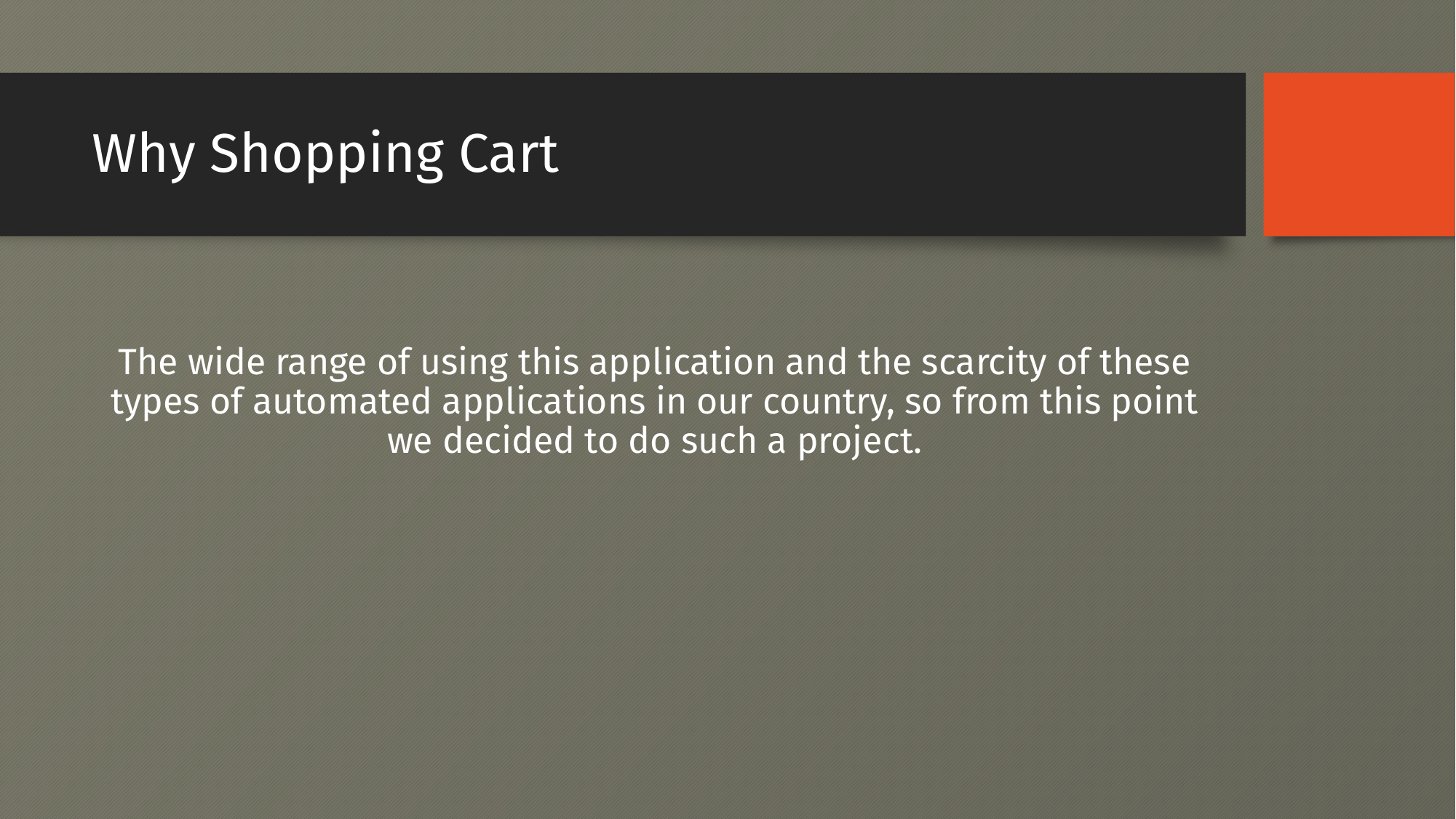

# Why Shopping Cart

The wide range of using this application and the scarcity of these types of automated applications in our country, so from this point we decided to do such a project.